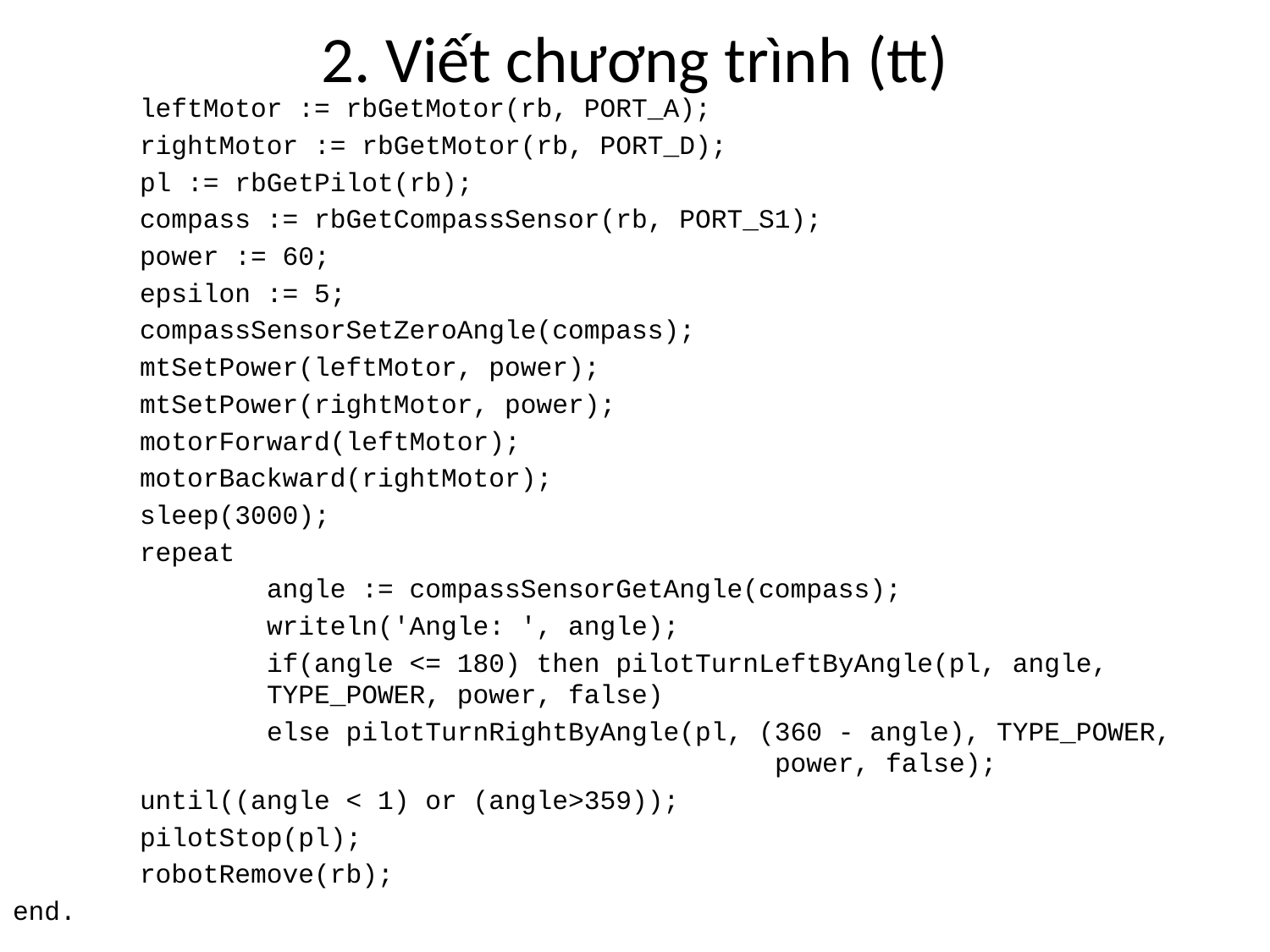

# 2. Viết chương trình (tt)
	leftMotor := rbGetMotor(rb, PORT_A);
	rightMotor := rbGetMotor(rb, PORT_D);
	pl := rbGetPilot(rb);
	compass := rbGetCompassSensor(rb, PORT_S1);
	power := 60;
	epsilon := 5;
	compassSensorSetZeroAngle(compass);
	mtSetPower(leftMotor, power);
	mtSetPower(rightMotor, power);
	motorForward(leftMotor);
	motorBackward(rightMotor);
	sleep(3000);
	repeat
		angle := compassSensorGetAngle(compass);
		writeln('Angle: ', angle);
		if(angle <= 180) then pilotTurnLeftByAngle(pl, angle, 			TYPE_POWER, power, false)
		else pilotTurnRightByAngle(pl, (360 - angle), TYPE_POWER, 						power, false);
	until((angle < 1) or (angle>359));
	pilotStop(pl);
	robotRemove(rb);
end.